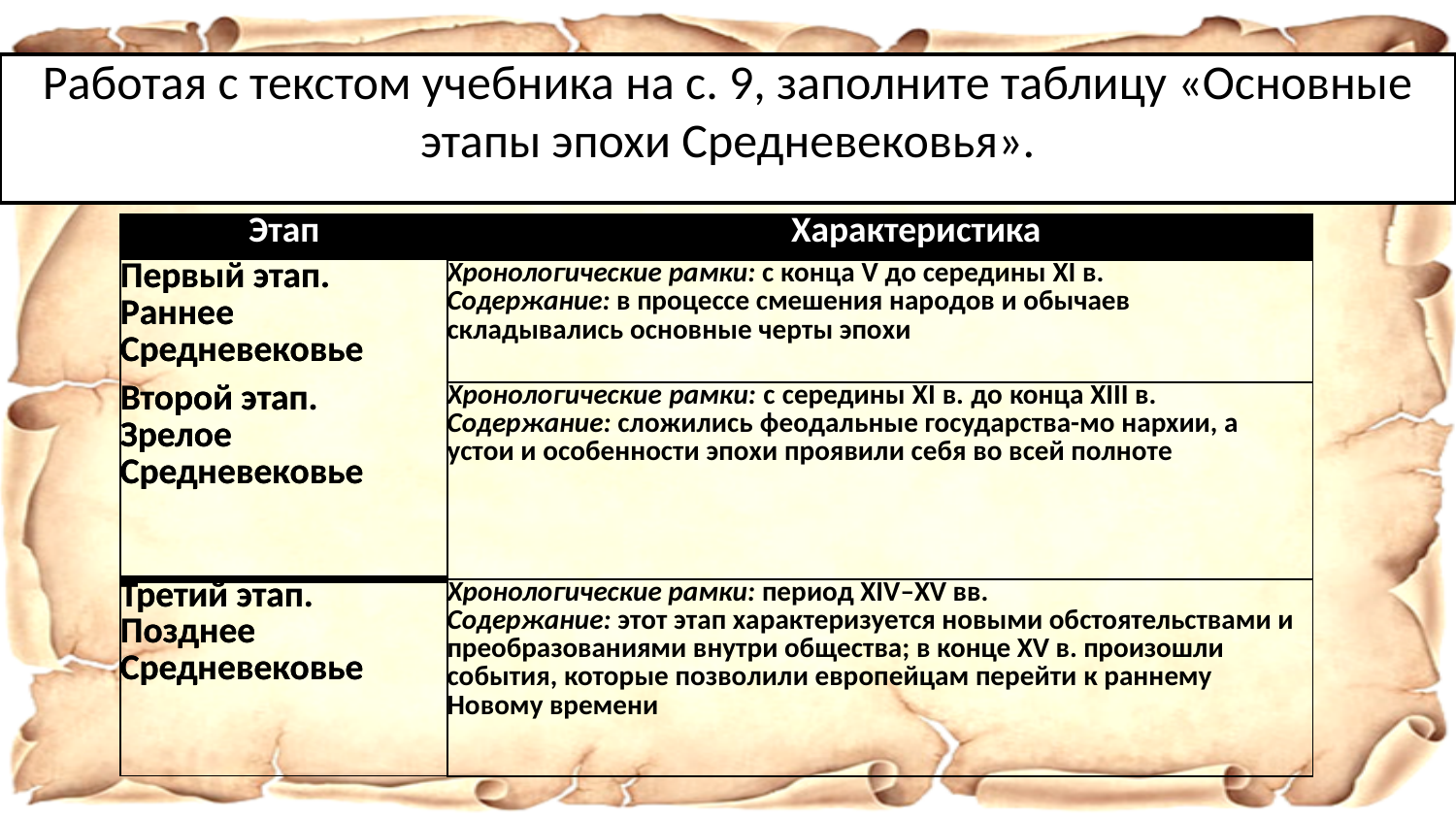

# Работая с текстом учебника на с. 9, заполните таблицу «Основные этапы эпохи Средневековья».
| Этап | Характеристика |
| --- | --- |
| Первый этап. Раннее Средневековье |  |
| Второй этап. Зрелое Средневековье |  |
| Третий этап. Позднее Средневековье |  |
| Этап | Характеристика |
| --- | --- |
| Первый этап. Раннее Средневековье | Хронологические рамки: с конца V до середины ХI в. Содержание: в процессе смешения народов и обычаев складывались основные черты эпохи |
| Второй этап. Зрелое Средневековье | Хронологические рамки: с середины ХI в. до конца XIII в. Содержание: сложились феодальные государства-мо нархии, а устои и особенности эпохи проявили себя во всей полноте |
| Третий этап. Позднее Средневековье | Хронологические рамки: период ХIV–ХV вв. Содержание: этот этап характеризуется новыми обстоятельствами и преобразованиями внутри общества; в конце ХV в. произошли события, которые позволили европейцам перейти к раннему Новому времени |